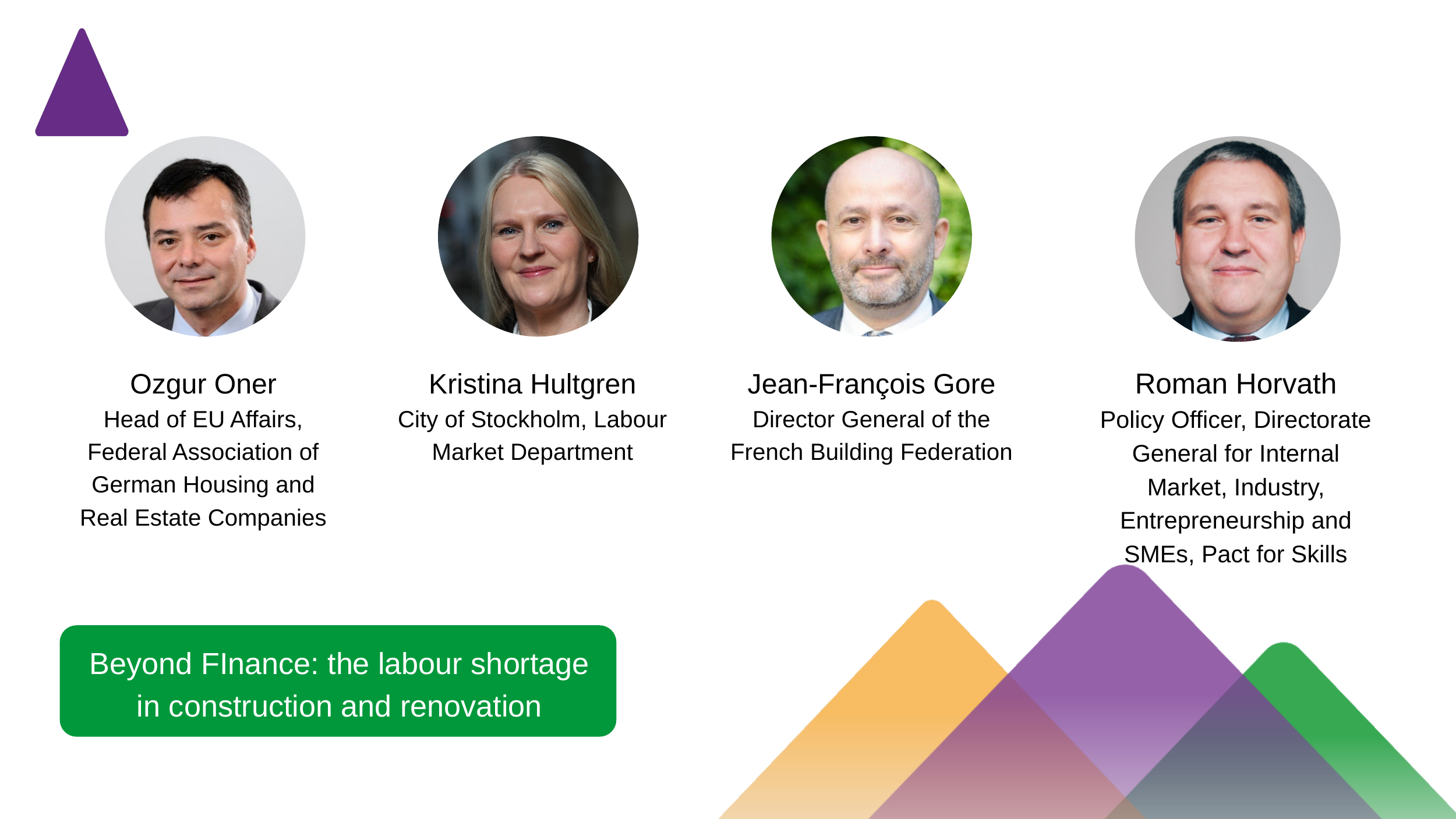

Roman Horvath
Policy Officer, Directorate General for Internal Market, Industry, Entrepreneurship and SMEs, Pact for Skills
Ozgur Oner
Head of EU Affairs, Federal Association of German Housing and Real Estate Companies
Kristina Hultgren
City of Stockholm, Labour Market Department

Jean-François Gore
Director General of the French Building Federation

Beyond FInance: the labour shortage in construction and renovation